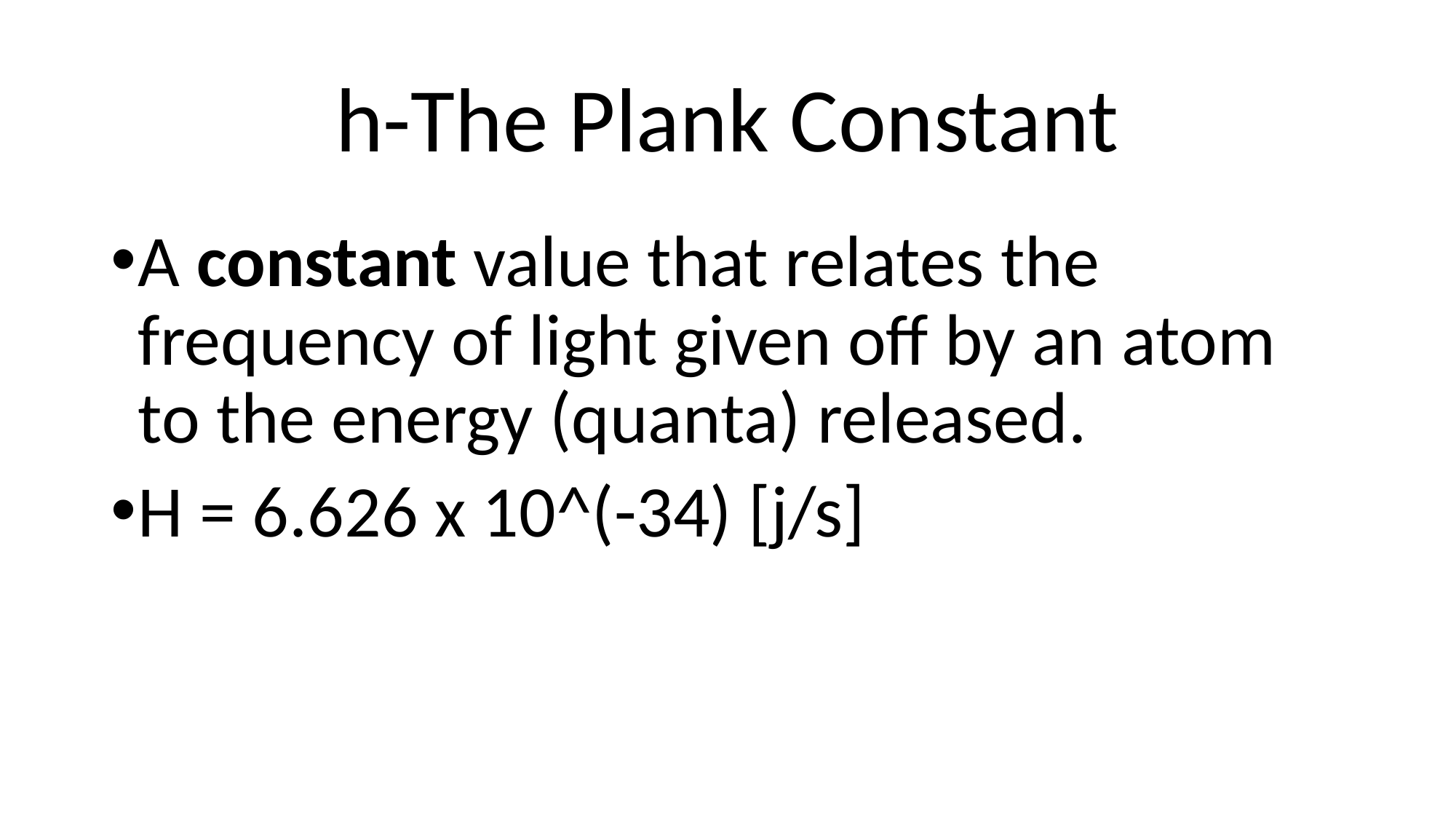

# h-The Plank Constant
A constant value that relates the frequency of light given off by an atom to the energy (quanta) released.
H = 6.626 x 10^(-34) [j/s]